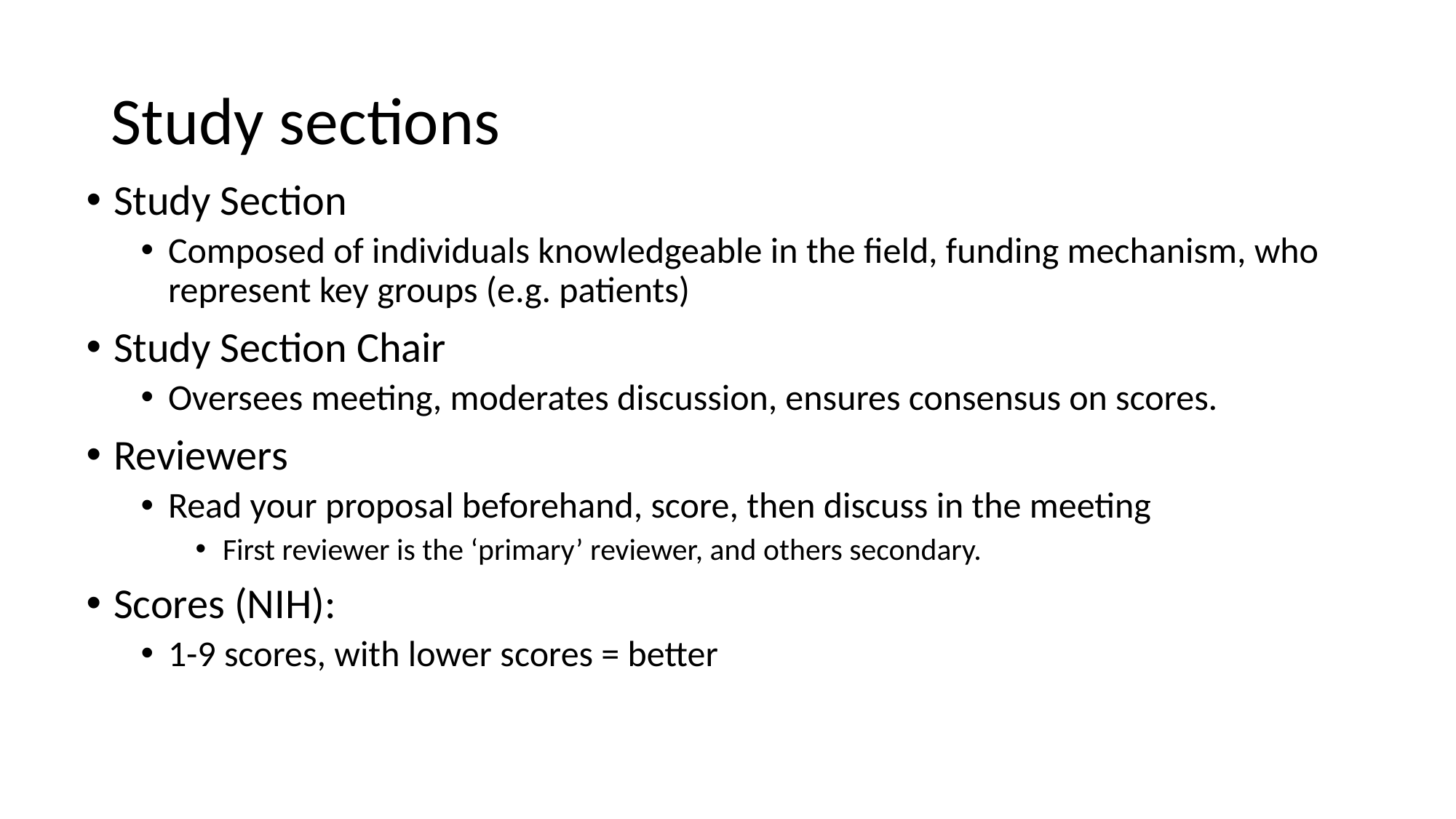

# Study sections
Study Section
Composed of individuals knowledgeable in the field, funding mechanism, who represent key groups (e.g. patients)
Study Section Chair
Oversees meeting, moderates discussion, ensures consensus on scores.
Reviewers
Read your proposal beforehand, score, then discuss in the meeting
First reviewer is the ‘primary’ reviewer, and others secondary.
Scores (NIH):
1-9 scores, with lower scores = better